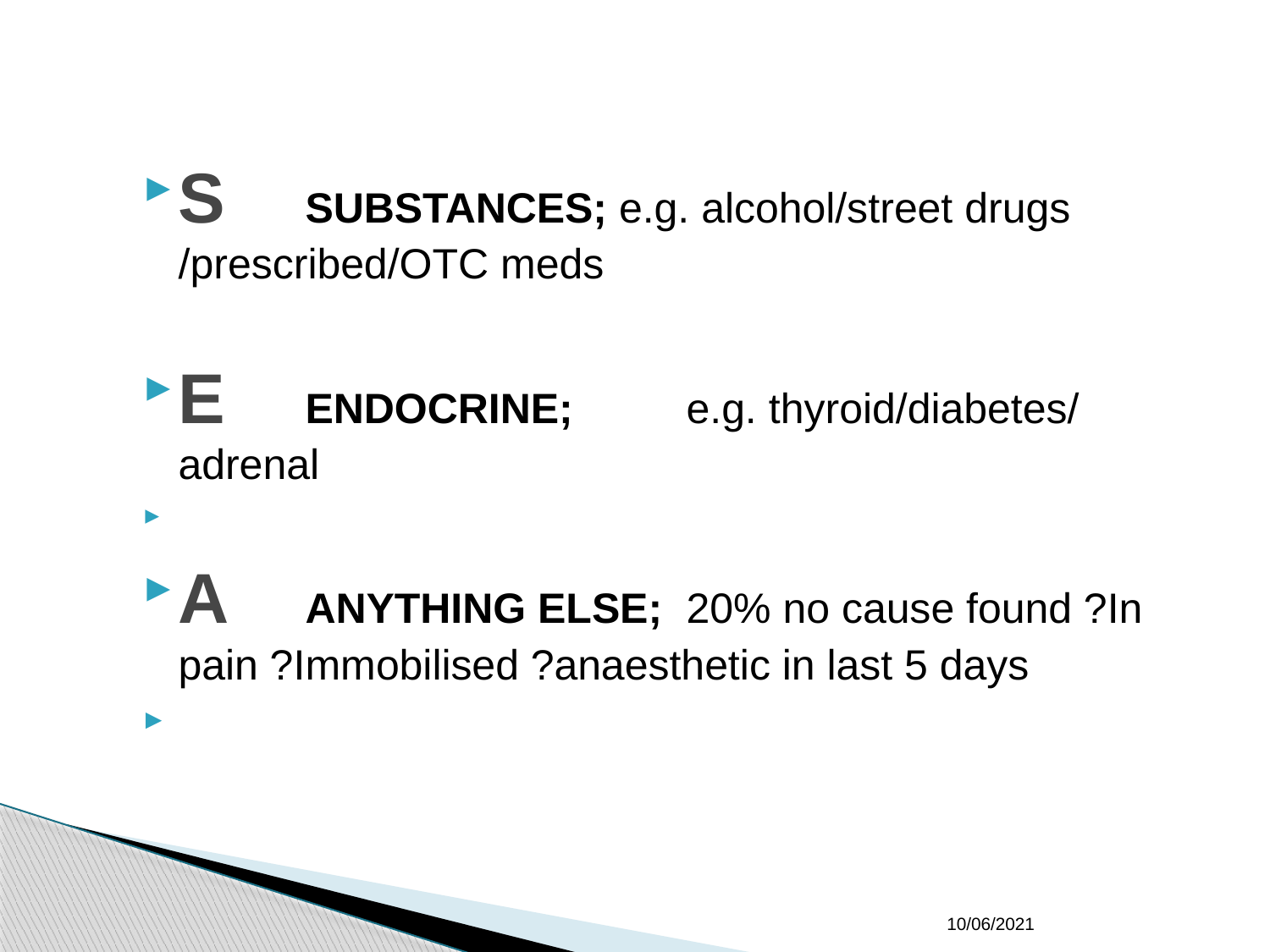

S	SUBSTANCES; e.g. alcohol/street drugs /prescribed/OTC meds

E	ENDOCRINE;	e.g. thyroid/diabetes/ adrenal

A	ANYTHING ELSE; 	20% no cause found ?In pain ?Immobilised ?anaesthetic in last 5 days

10/06/2021